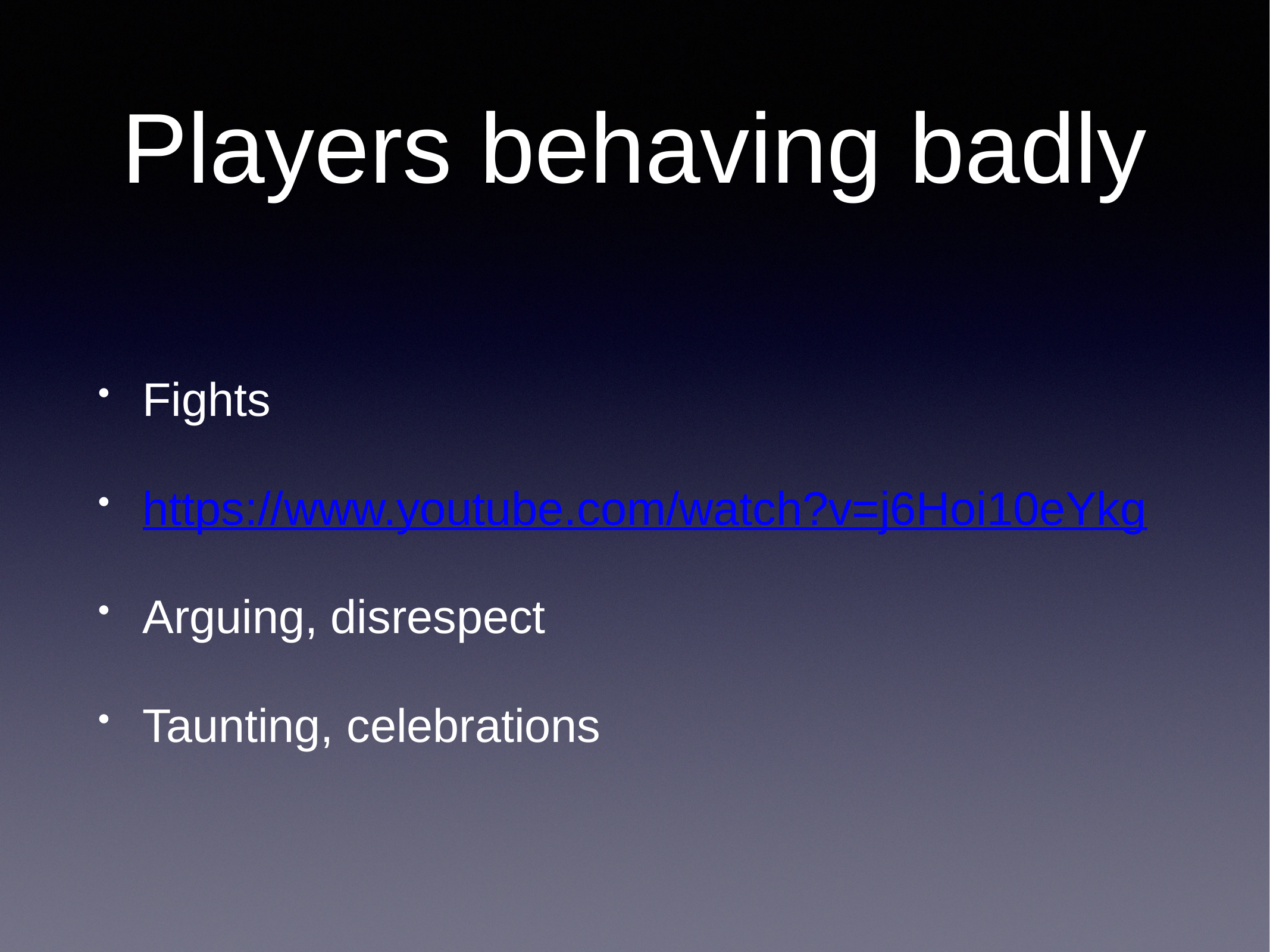

# Players behaving badly
Fights
https://www.youtube.com/watch?v=j6Hoi10eYkg
Arguing, disrespect
Taunting, celebrations